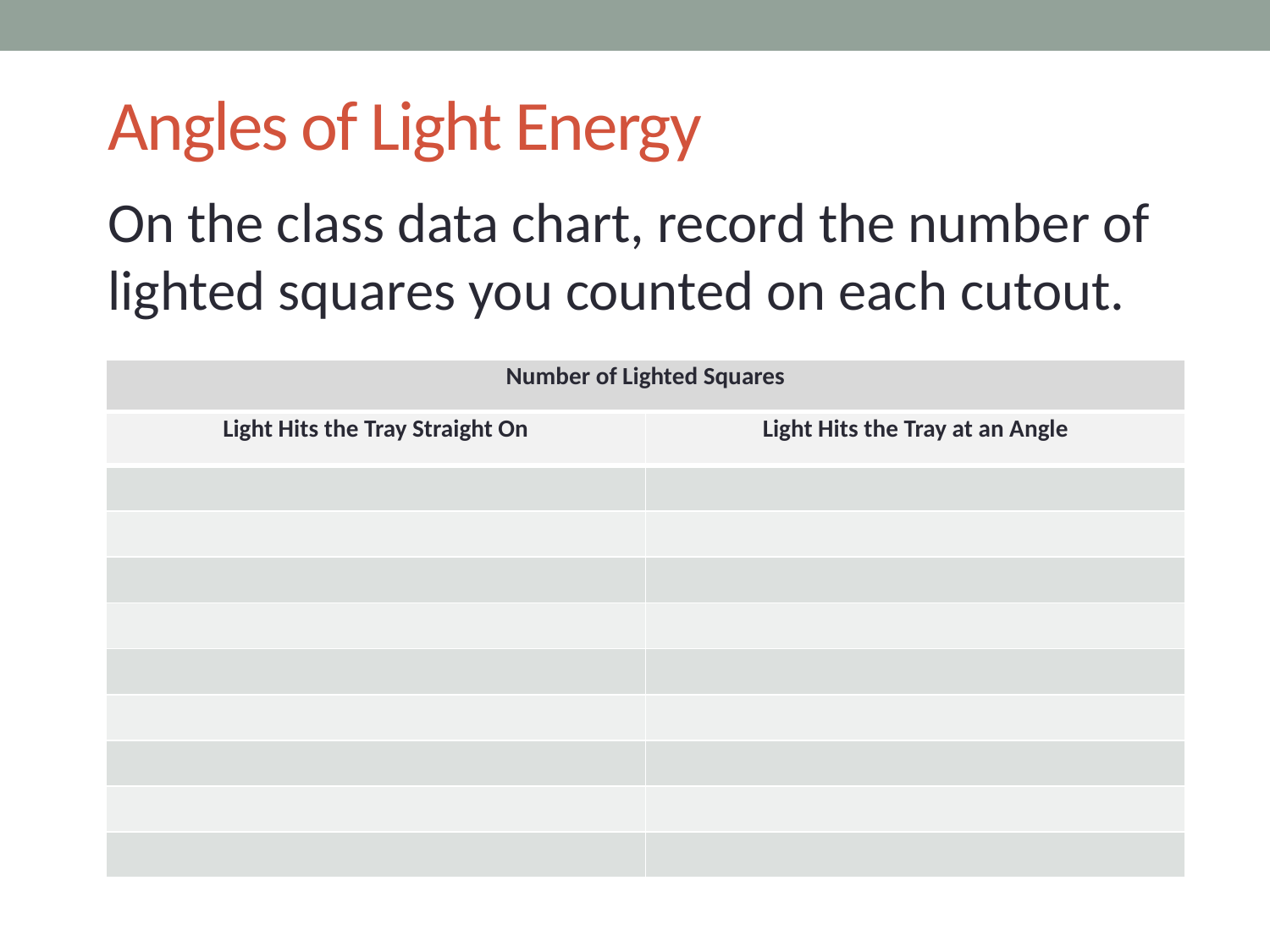

# Angles of Light Energy
On the class data chart, record the number of lighted squares you counted on each cutout.
| Number of Lighted Squares |  |
| --- | --- |
| Light Hits the Tray Straight On | Light Hits the Tray at an Angle |
|  |  |
|  |  |
|  |  |
|  |  |
|  |  |
|  |  |
|  |  |
|  |  |
|  |  |